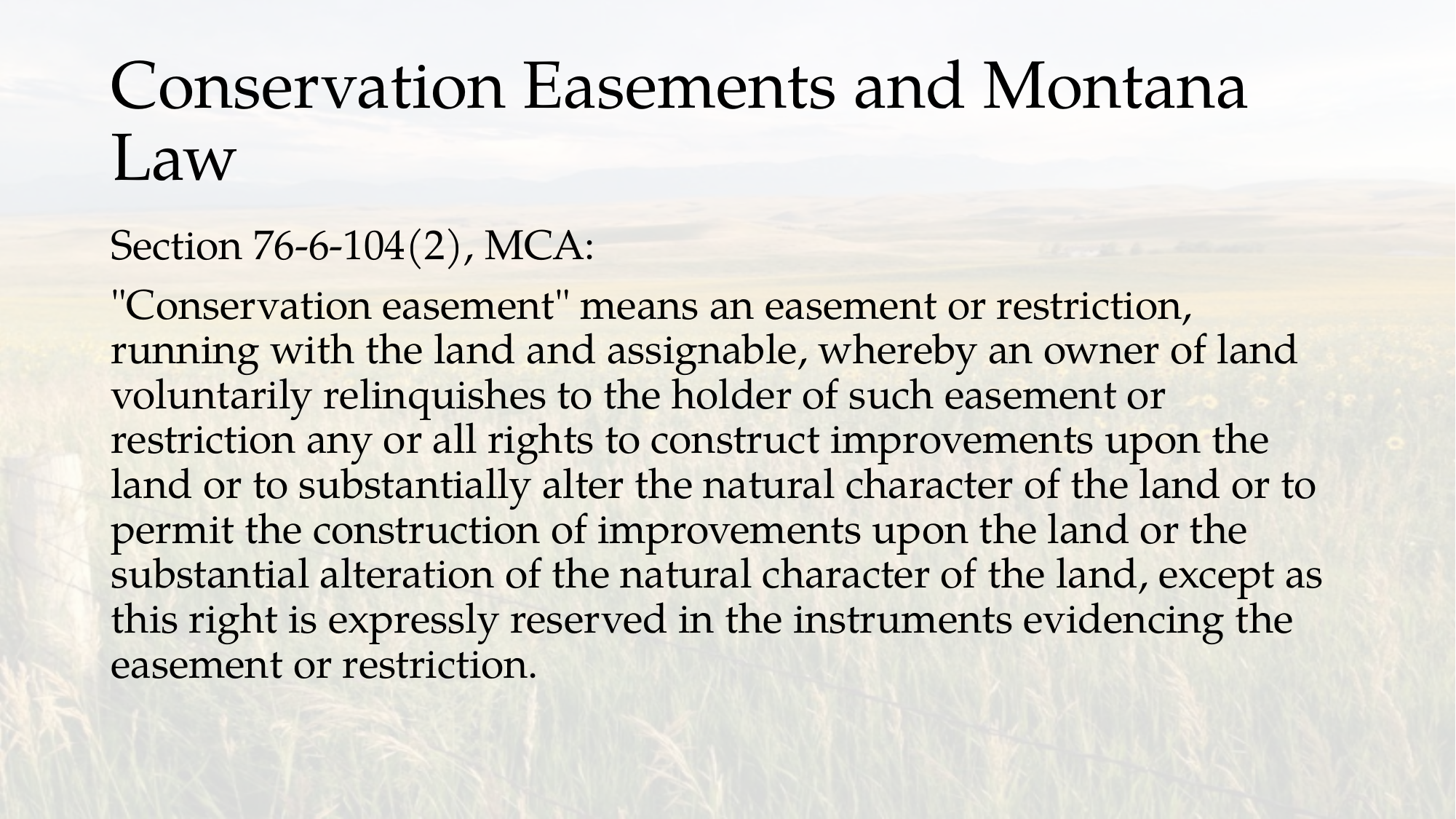

# Conservation Easements and Montana Law
Section 76-6-104(2), MCA:
"Conservation easement" means an easement or restriction, running with the land and assignable, whereby an owner of land voluntarily relinquishes to the holder of such easement or restriction any or all rights to construct improvements upon the land or to substantially alter the natural character of the land or to permit the construction of improvements upon the land or the substantial alteration of the natural character of the land, except as this right is expressly reserved in the instruments evidencing the easement or restriction.